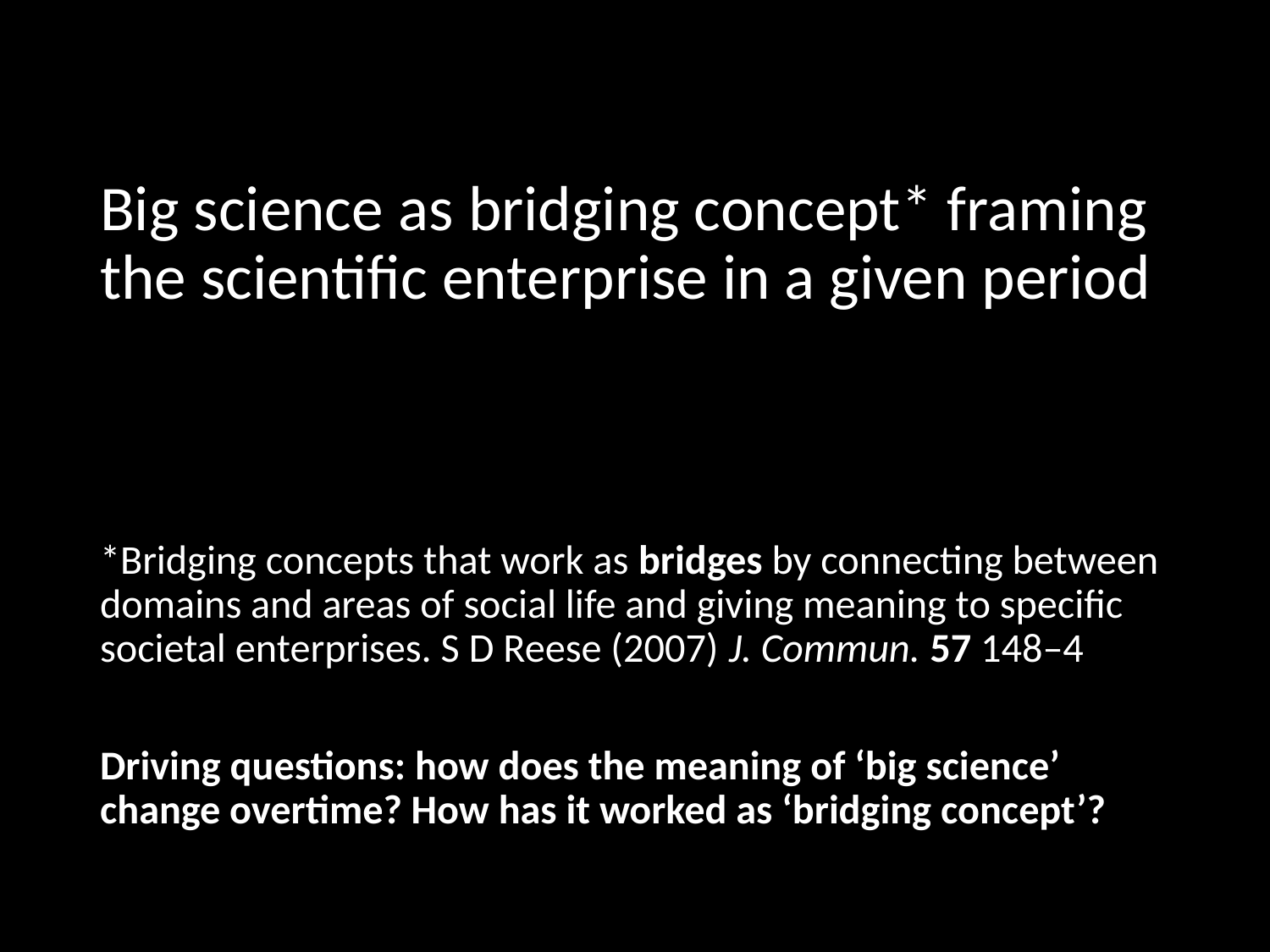

# Big science as bridging concept* framing the scientific enterprise in a given period
*Bridging concepts that work as bridges by connecting between domains and areas of social life and giving meaning to specific societal enterprises. S D Reese (2007) J. Commun. 57 148–4

Driving questions: how does the meaning of ‘big science’ change overtime? How has it worked as ‘bridging concept’?